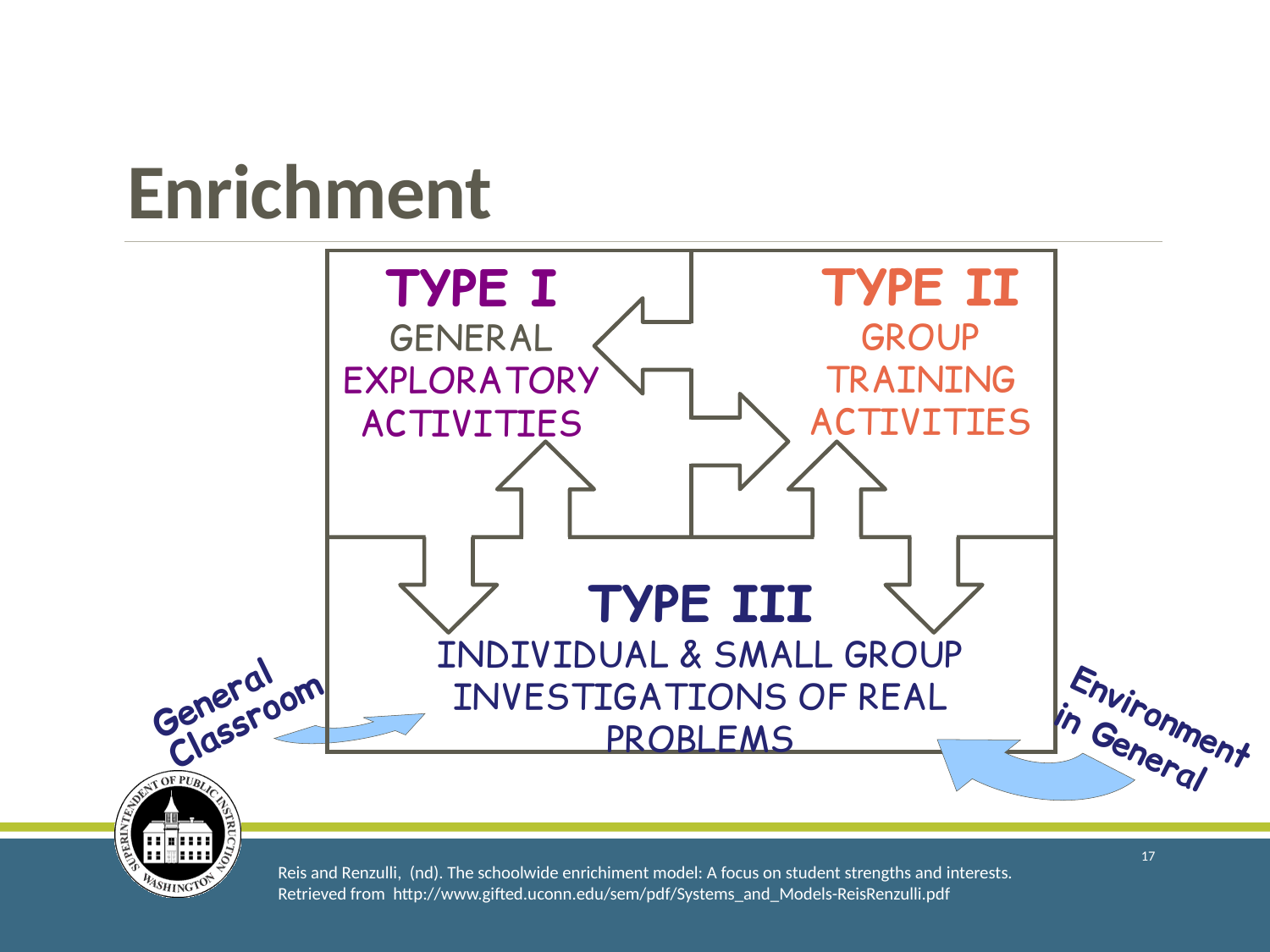

# Enrichment
TYPE II
GROUP TRAINING ACTIVITIES
TYPE I
GENERAL EXPLORATORY ACTIVITIES

TYPE III
INDIVIDUAL & SMALL GROUP INVESTIGATIONS OF REAL PROBLEMS

General
Classroom

Environment
in General
17
Reis and Renzulli,  (nd). The schoolwide enrichiment model: A focus on student strengths and interests.
Retrieved from  http://www.gifted.uconn.edu/sem/pdf/Systems_and_Models-ReisRenzulli.pdf